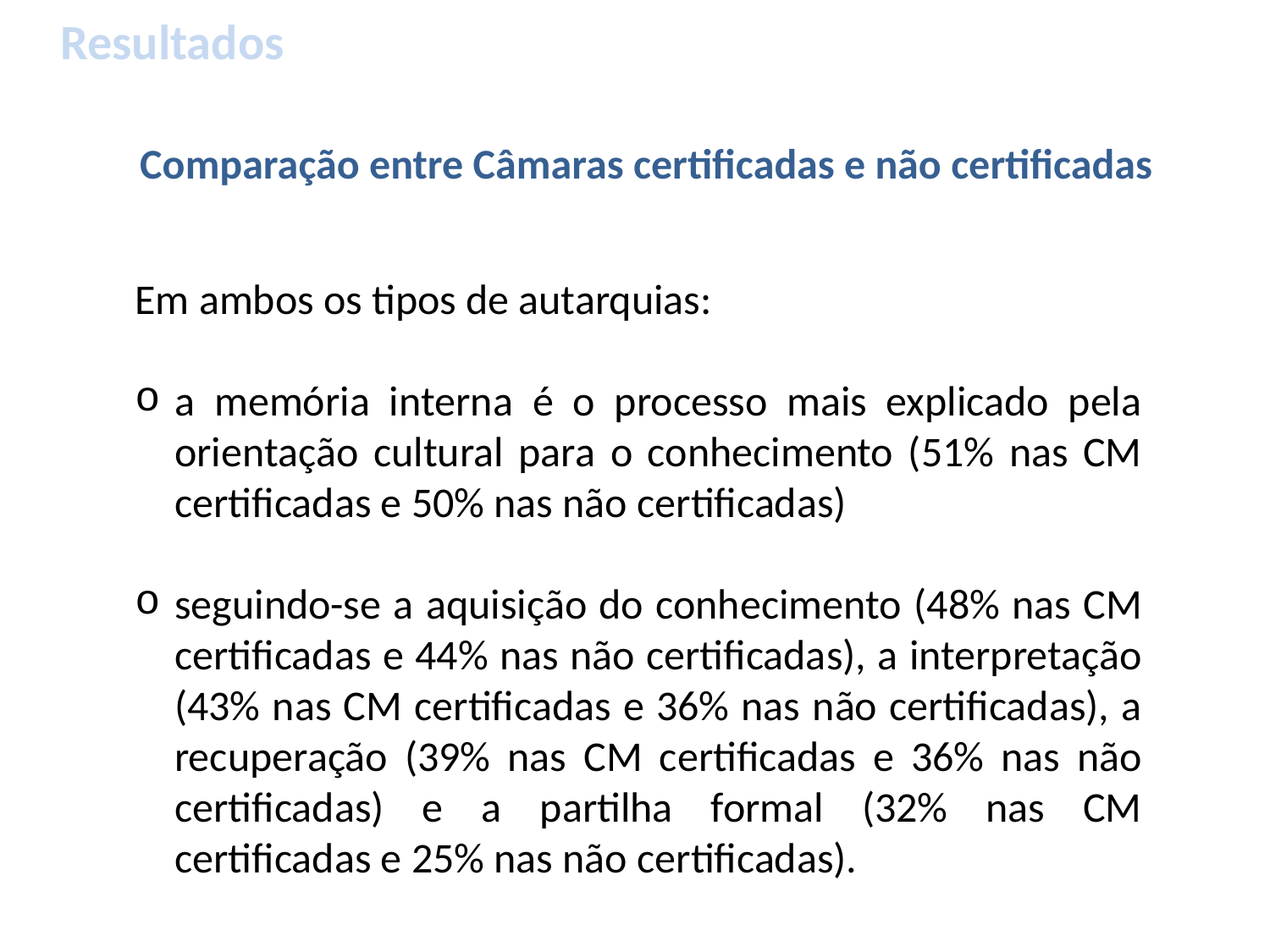

Resultados
# Comparação entre Câmaras certificadas e não certificadas
Em ambos os tipos de autarquias:

a memória interna é o processo mais explicado pela orientação cultural para o conhecimento (51% nas CM certificadas e 50% nas não certificadas)

seguindo-se a aquisição do conhecimento (48% nas CM certificadas e 44% nas não certificadas), a interpretação (43% nas CM certificadas e 36% nas não certificadas), a recuperação (39% nas CM certificadas e 36% nas não certificadas) e a partilha formal (32% nas CM certificadas e 25% nas não certificadas).